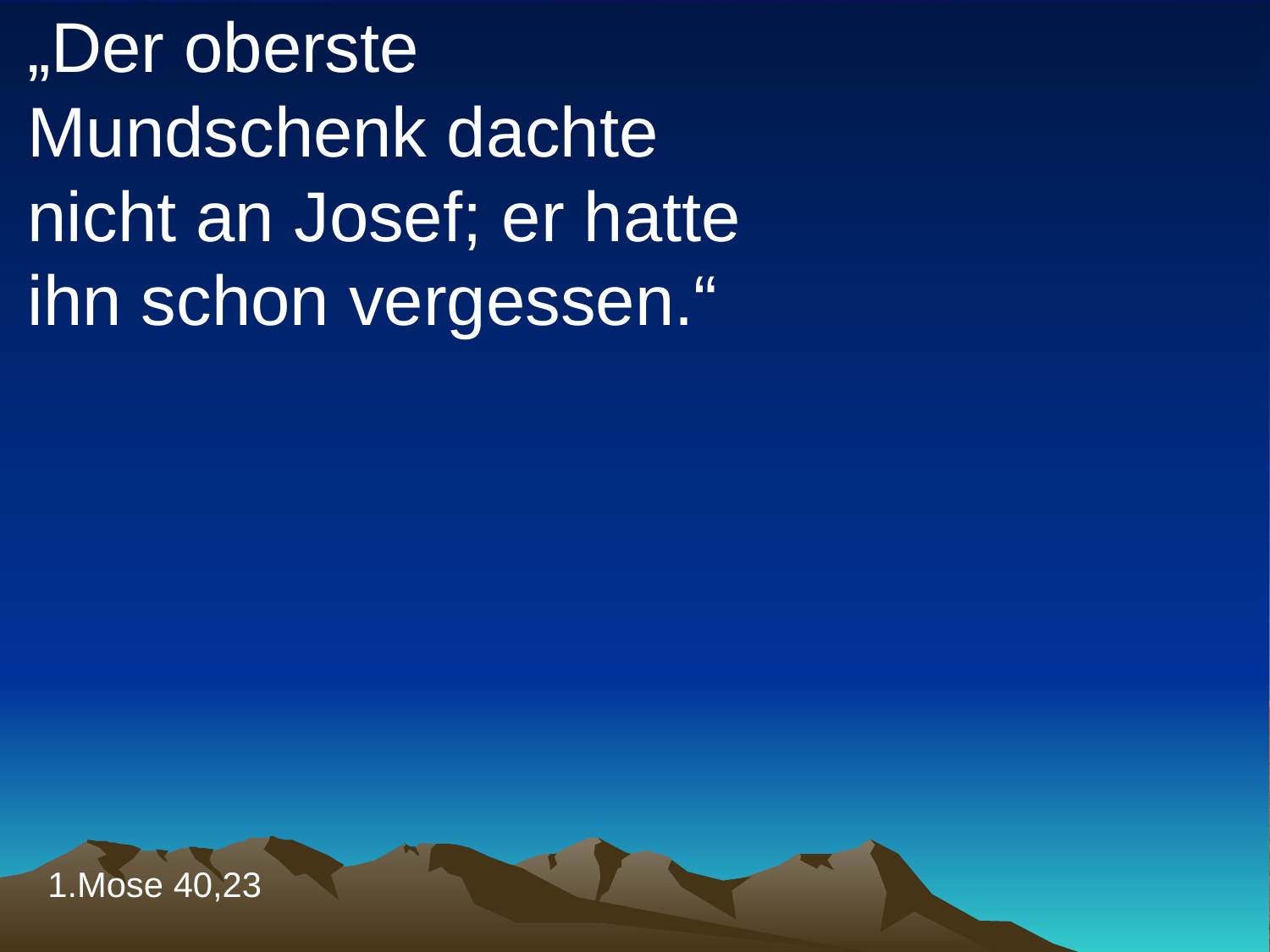

# „Der oberste Mundschenk dachte nicht an Josef; er hatte ihn schon vergessen.“
1.Mose 40,23